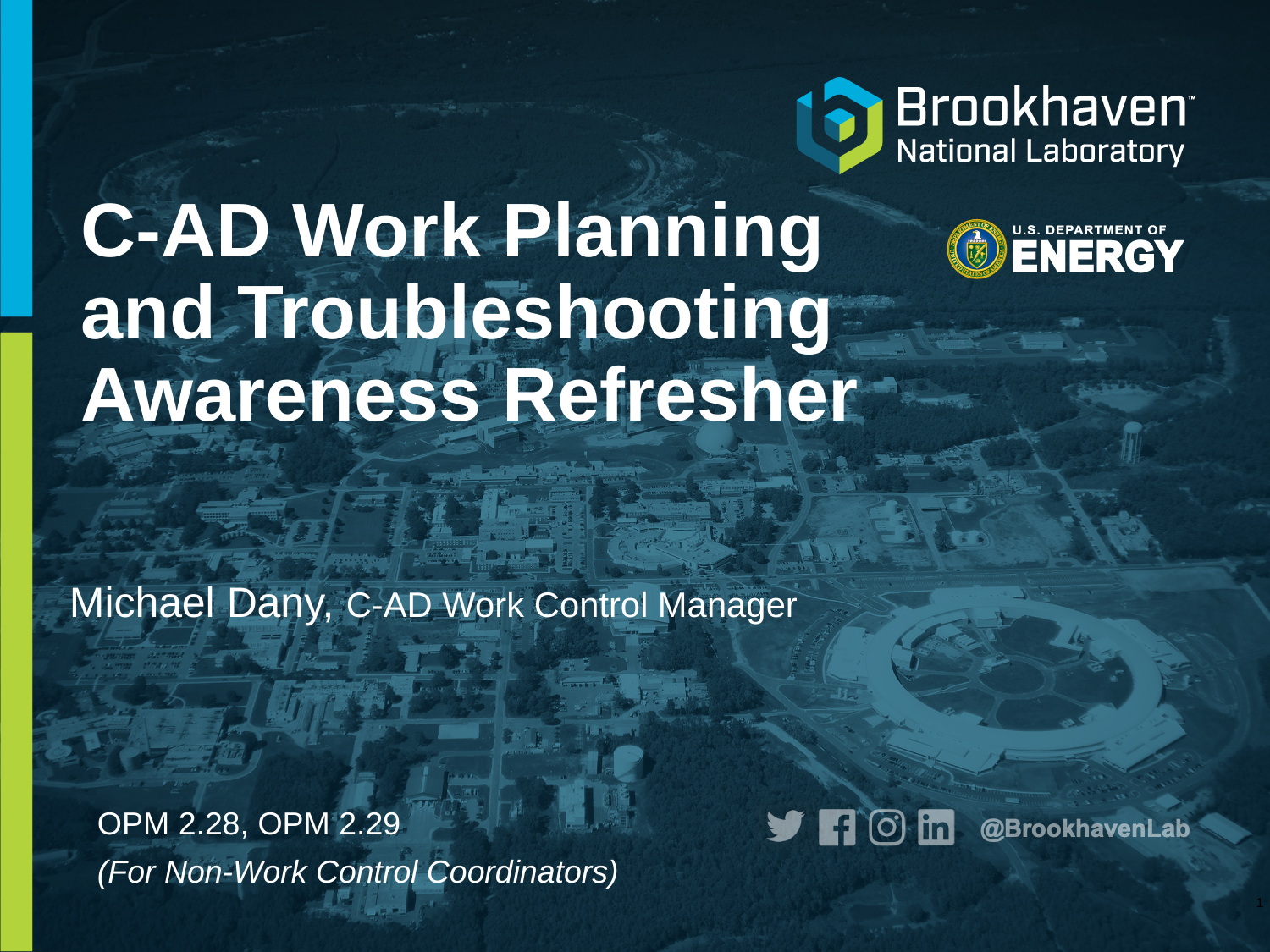

# C-AD Work Planning and Troubleshooting Awareness Refresher

Michael Dany, C-AD Work Control Manager

OPM 2.28, OPM 2.29
(For Non-Work Control Coordinators)
1